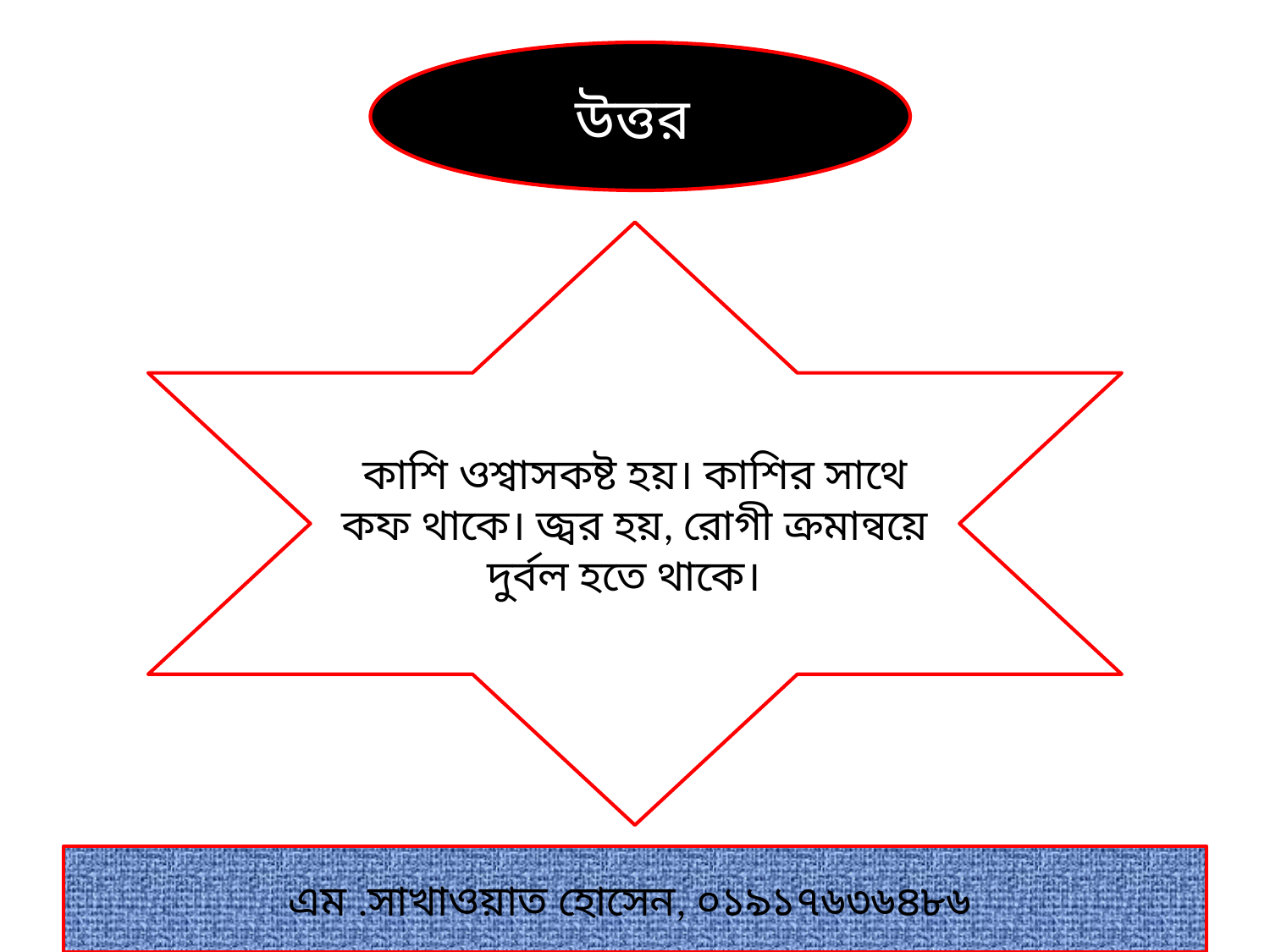

#
উত্তর

কাশি ওশ্বাসকষ্ট হয়। কাশির সাথে কফ থাকে। জ্বর হয়, রোগী ক্রমান্বয়ে দুর্বল হতে থাকে।
এম .সাখাওয়াত হোসেন, ০১৯১৭৬৩৬৪৮৬